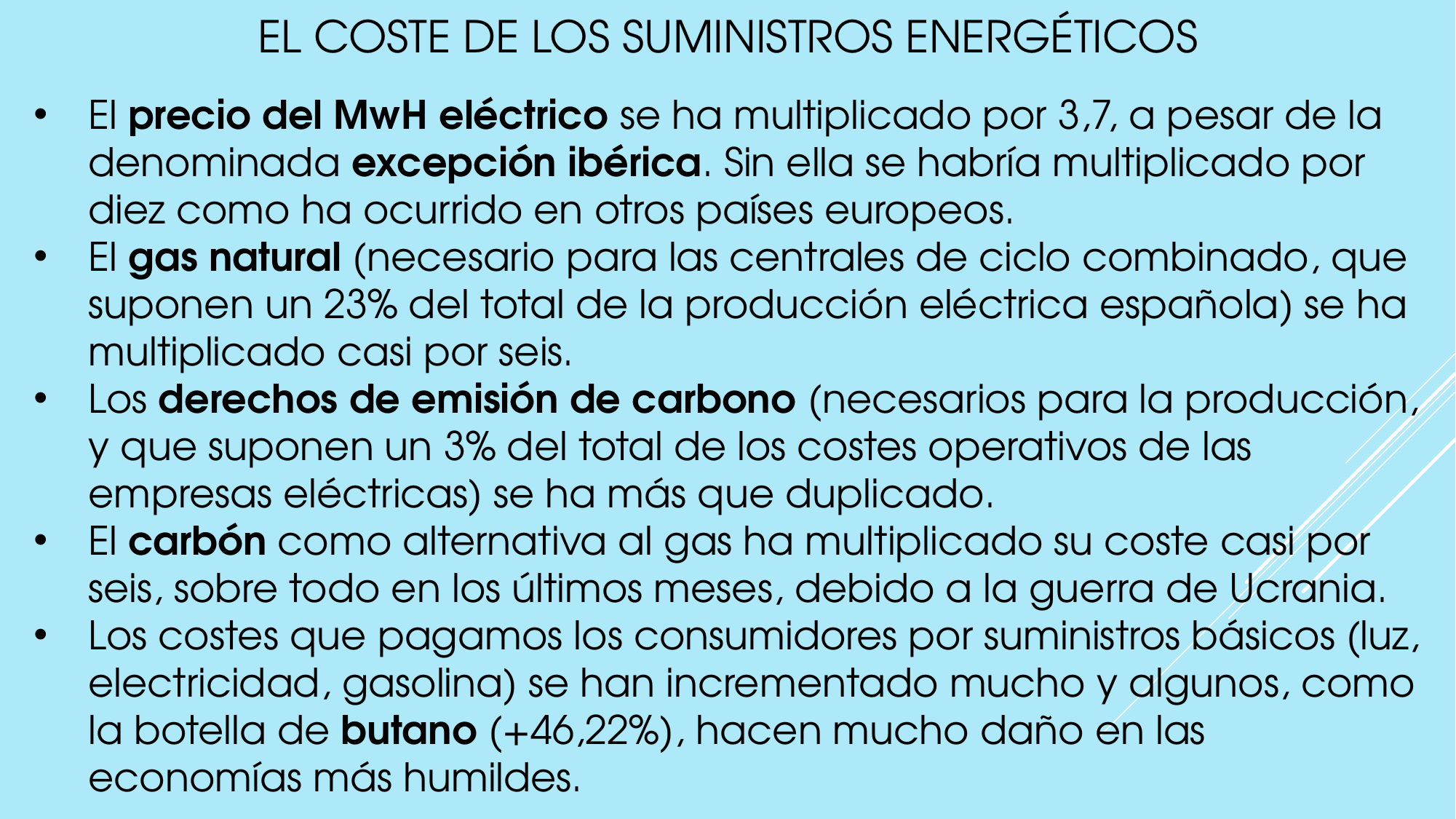

# EL COSTE DE los suministros energéticos
El precio del MwH eléctrico se ha multiplicado por 3,7, a pesar de la denominada excepción ibérica. Sin ella se habría multiplicado por diez como ha ocurrido en otros países europeos.
El gas natural (necesario para las centrales de ciclo combinado, que suponen un 23% del total de la producción eléctrica española) se ha multiplicado casi por seis.
Los derechos de emisión de carbono (necesarios para la producción, y que suponen un 3% del total de los costes operativos de las empresas eléctricas) se ha más que duplicado.
El carbón como alternativa al gas ha multiplicado su coste casi por seis, sobre todo en los últimos meses, debido a la guerra de Ucrania.
Los costes que pagamos los consumidores por suministros básicos (luz, electricidad, gasolina) se han incrementado mucho y algunos, como la botella de butano (+46,22%), hacen mucho daño en las economías más humildes.